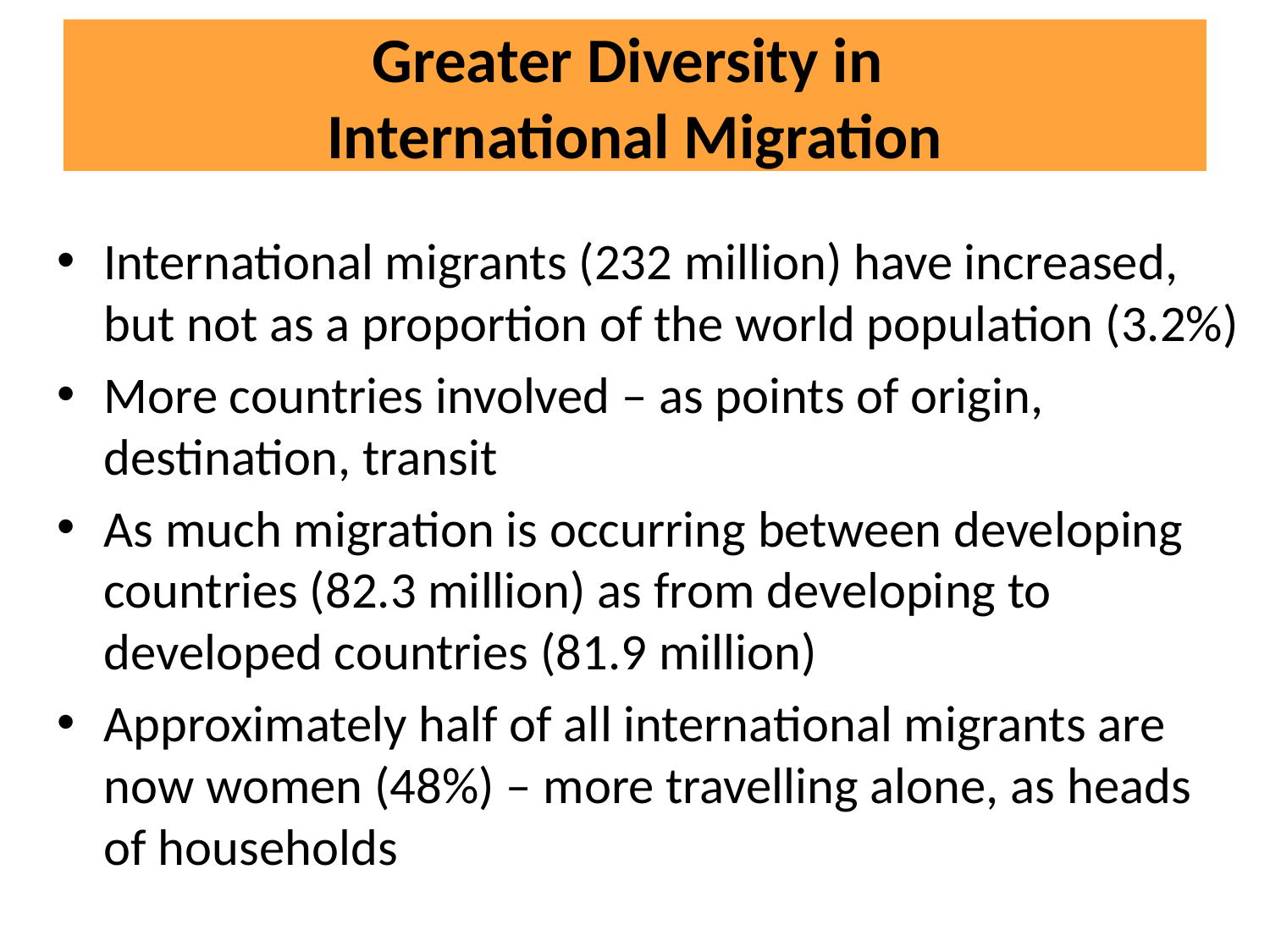

# Greater Diversity in International Migration
International migrants (232 million) have increased, but not as a proportion of the world population (3.2%)
More countries involved – as points of origin, destination, transit
As much migration is occurring between developing countries (82.3 million) as from developing to developed countries (81.9 million)
Approximately half of all international migrants are now women (48%) – more travelling alone, as heads of households